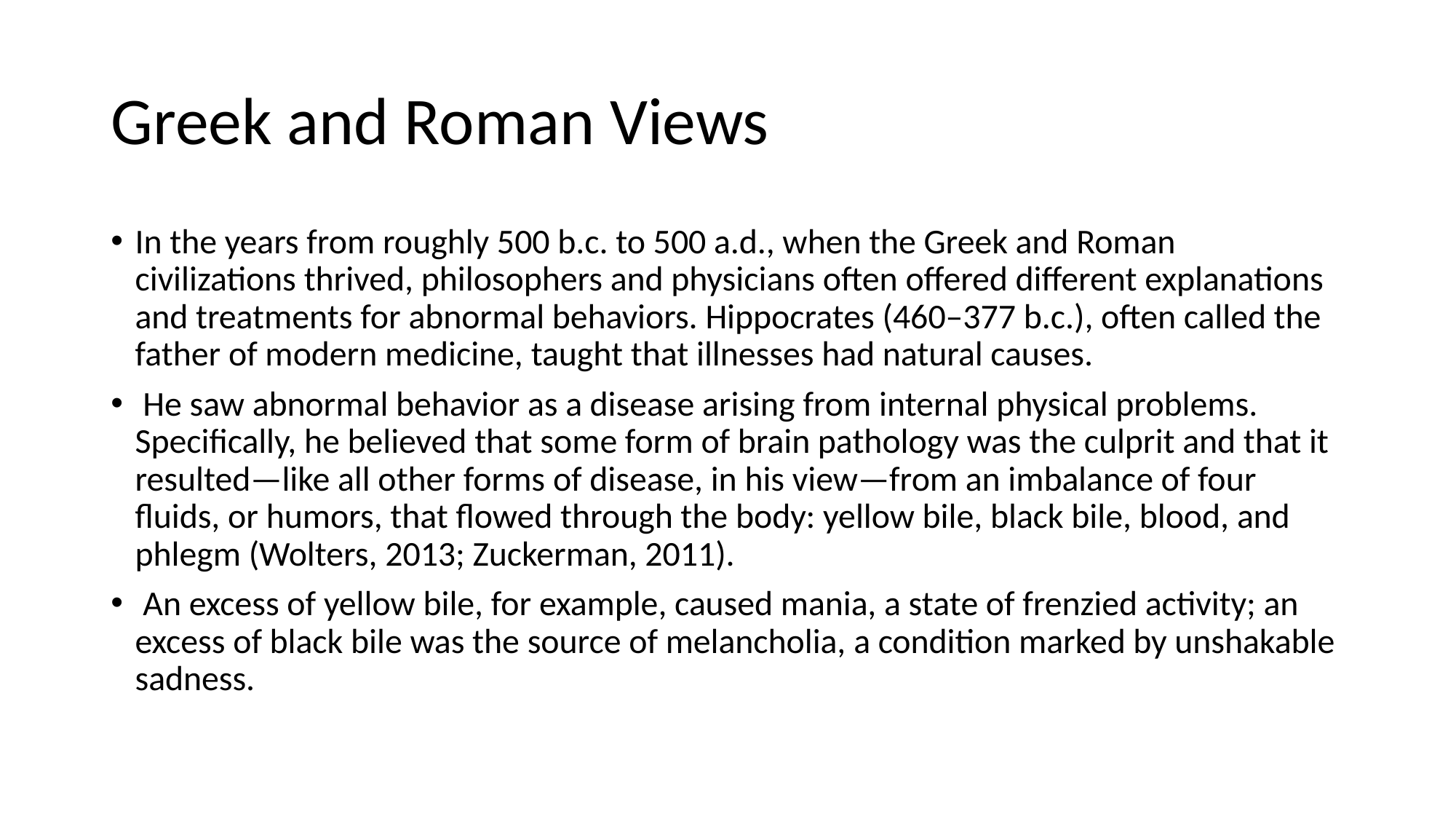

# Greek and Roman Views
In the years from roughly 500 b.c. to 500 a.d., when the Greek and Roman civilizations thrived, philosophers and physicians often offered different explanations and treatments for abnormal behaviors. Hippocrates (460–377 b.c.), often called the father of modern medicine, taught that illnesses had natural causes.
 He saw abnormal behavior as a disease arising from internal physical problems. Specifically, he believed that some form of brain pathology was the culprit and that it resulted—like all other forms of disease, in his view—from an imbalance of four fluids, or humors, that flowed through the body: yellow bile, black bile, blood, and phlegm (Wolters, 2013; Zuckerman, 2011).
 An excess of yellow bile, for example, caused mania, a state of frenzied activity; an excess of black bile was the source of melancholia, a condition marked by unshakable sadness.